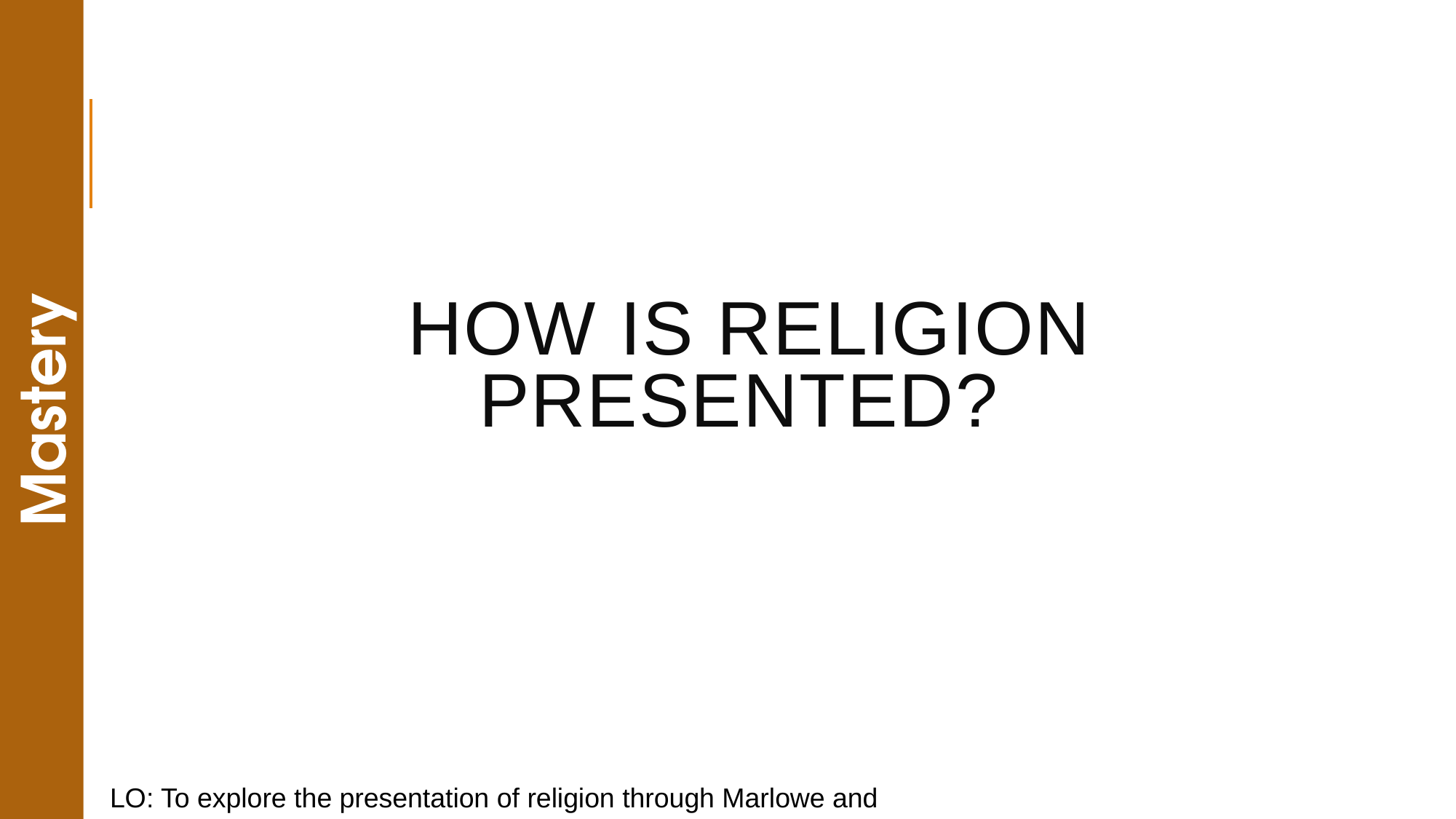

# How is religion presented?
Mastery
LO: To explore the presentation of religion through Marlowe and Shakespeare.